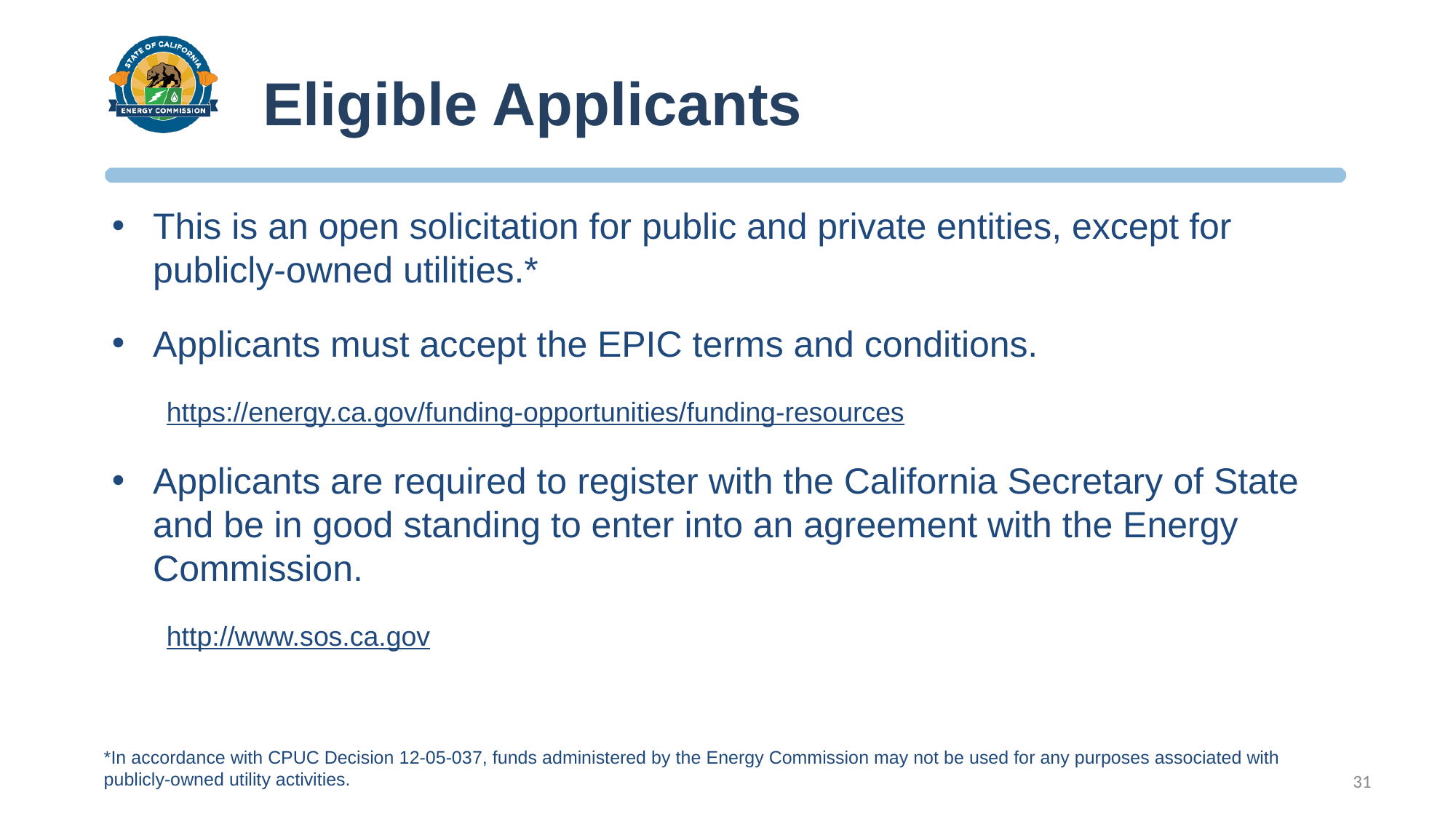

# Eligible Applicants
This is an open solicitation for public and private entities, except for publicly-owned utilities.*
Applicants must accept the EPIC terms and conditions.
https://energy.ca.gov/funding-opportunities/funding-resources
Applicants are required to register with the California Secretary of State and be in good standing to enter into an agreement with the Energy Commission.
http://www.sos.ca.gov
*In accordance with CPUC Decision 12-05-037, funds administered by the Energy Commission may not be used for any purposes associated with publicly-owned utility activities.
31